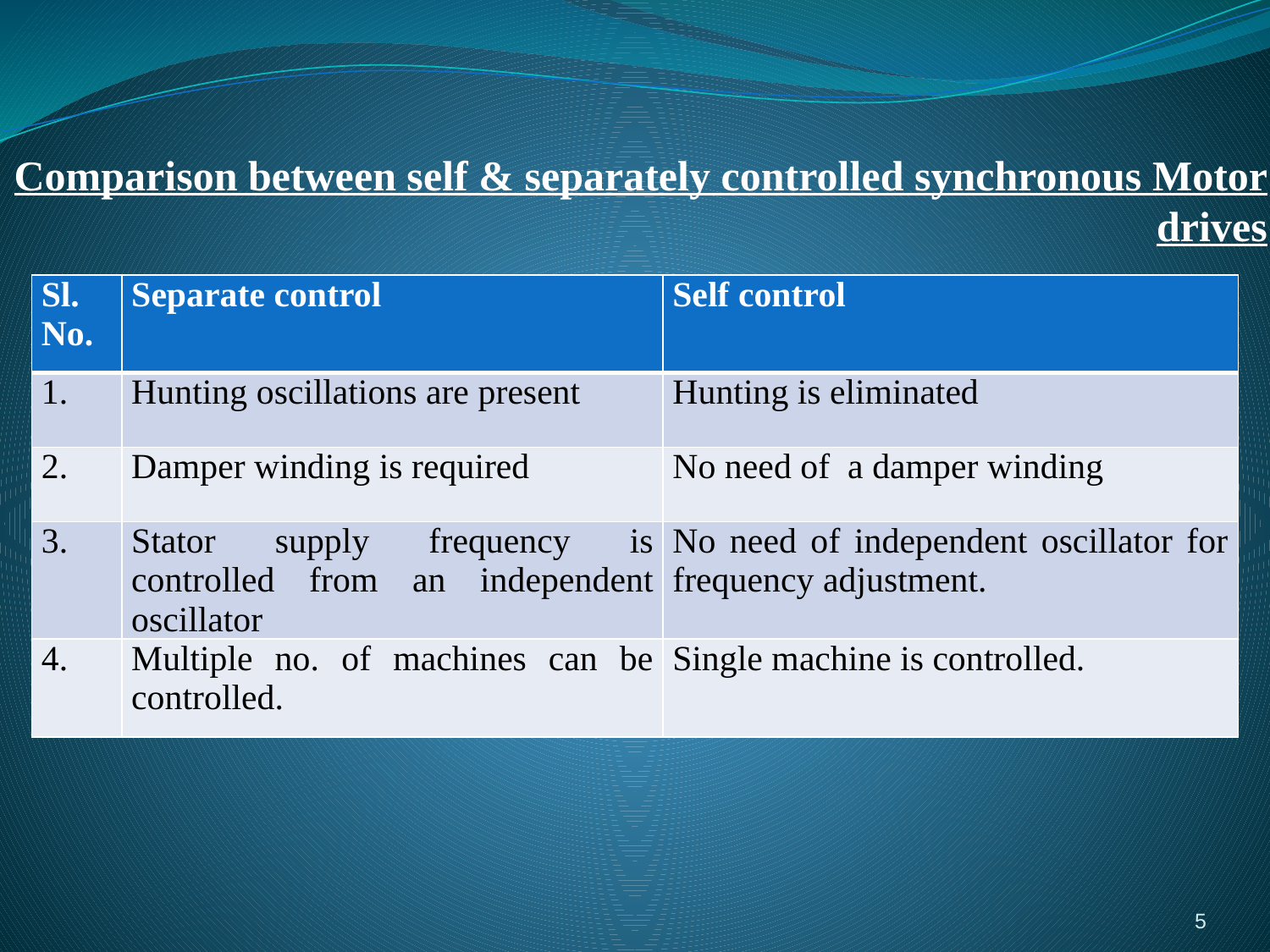

# Comparison between self & separately controlled synchronous Motor drives
| Sl. No. | Separate control | Self control |
| --- | --- | --- |
| 1. | Hunting oscillations are present | Hunting is eliminated |
| 2. | Damper winding is required | No need of a damper winding |
| 3. | Stator supply frequency is controlled from an independent oscillator | No need of independent oscillator for frequency adjustment. |
| 4. | Multiple no. of machines can be controlled. | Single machine is controlled. |
5